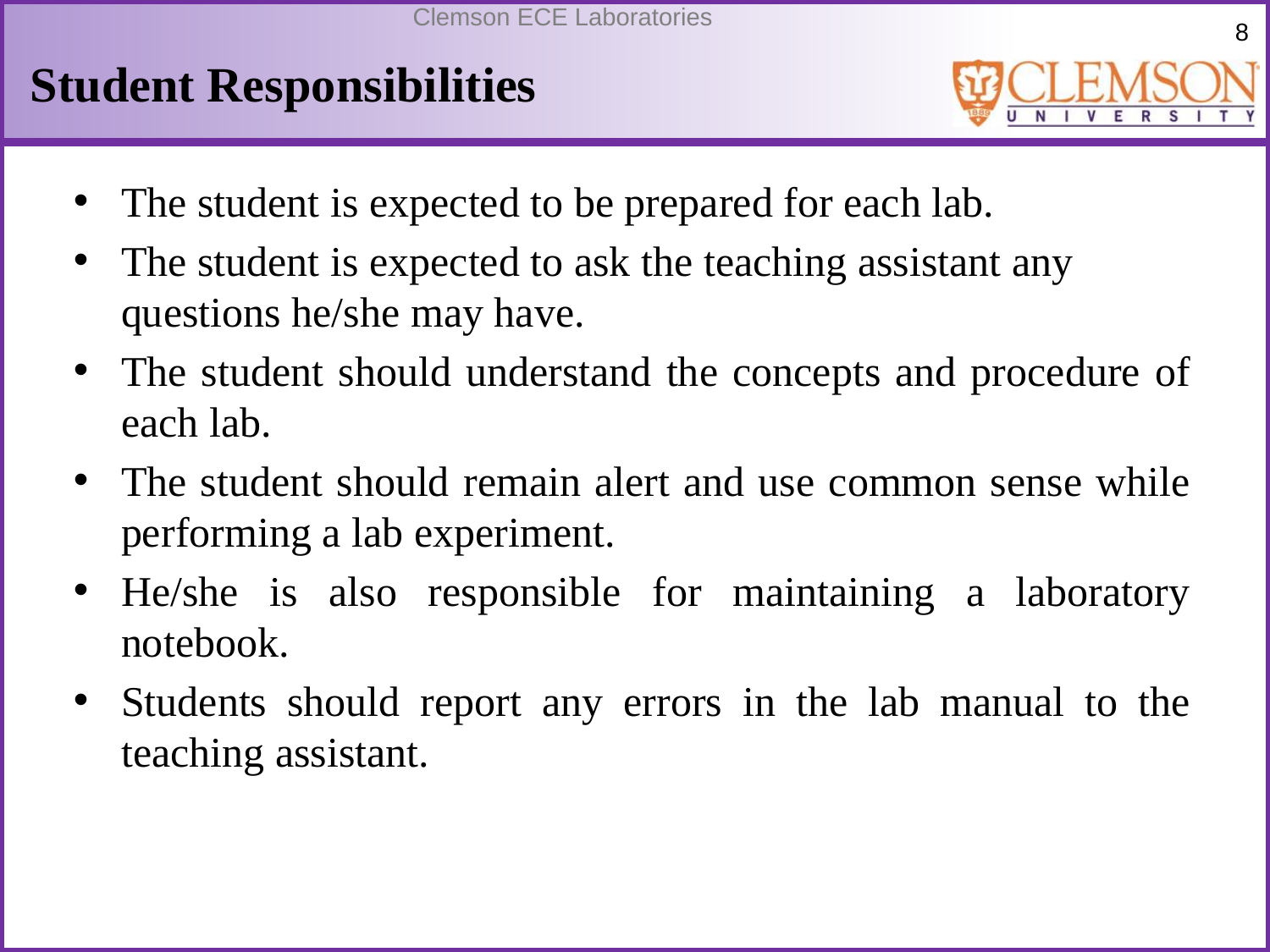

# Student Responsibilities
The student is expected to be prepared for each lab.
The student is expected to ask the teaching assistant any questions he/she may have.
The student should understand the concepts and procedure of each lab.
The student should remain alert and use common sense while performing a lab experiment.
He/she is also responsible for maintaining a laboratory notebook.
Students should report any errors in the lab manual to the teaching assistant.